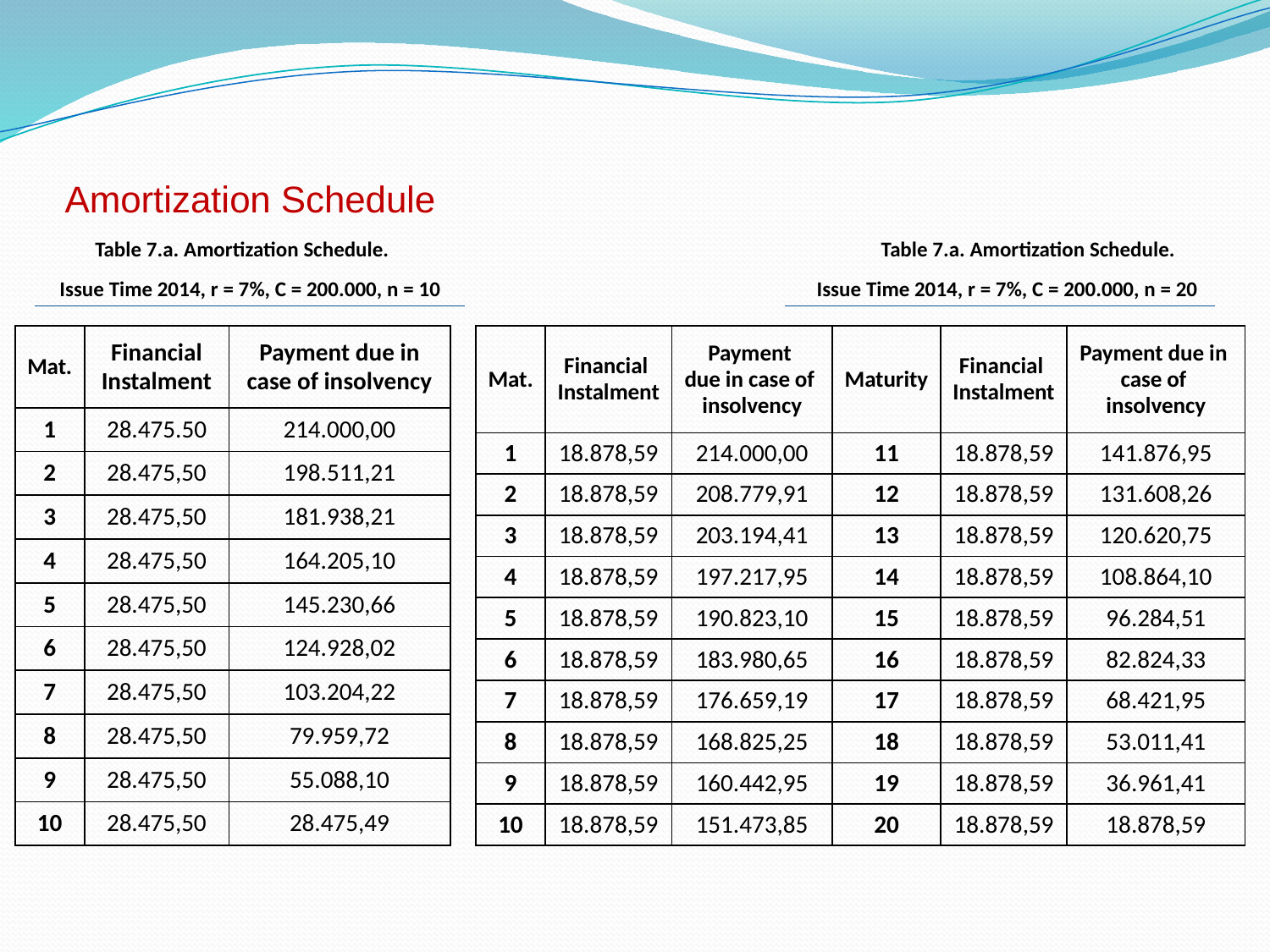

# Amortization Schedule
 Table 7.a. Amortization Schedule. 				      Table 7.a. Amortization Schedule.

         Issue Time 2014, r = 7%, C = 200.000, n = 10  			        Issue Time 2014, r = 7%, C = 200.000, n = 20
| Mat. | Financial Instalment | Payment due in case of insolvency |
| --- | --- | --- |
| 1 | 28.475.50 | 214.000,00 |
| 2 | 28.475,50 | 198.511,21 |
| 3 | 28.475,50 | 181.938,21 |
| 4 | 28.475,50 | 164.205,10 |
| 5 | 28.475,50 | 145.230,66 |
| 6 | 28.475,50 | 124.928,02 |
| 7 | 28.475,50 | 103.204,22 |
| 8 | 28.475,50 | 79.959,72 |
| 9 | 28.475,50 | 55.088,10 |
| 10 | 28.475,50 | 28.475,49 |
| Mat. | Financial Instalment | Payment due in case of insolvency | Maturity | Financial Instalment | Payment due in case of insolvency |
| --- | --- | --- | --- | --- | --- |
| 1 | 18.878,59 | 214.000,00 | 11 | 18.878,59 | 141.876,95 |
| 2 | 18.878,59 | 208.779,91 | 12 | 18.878,59 | 131.608,26 |
| 3 | 18.878,59 | 203.194,41 | 13 | 18.878,59 | 120.620,75 |
| 4 | 18.878,59 | 197.217,95 | 14 | 18.878,59 | 108.864,10 |
| 5 | 18.878,59 | 190.823,10 | 15 | 18.878,59 | 96.284,51 |
| 6 | 18.878,59 | 183.980,65 | 16 | 18.878,59 | 82.824,33 |
| 7 | 18.878,59 | 176.659,19 | 17 | 18.878,59 | 68.421,95 |
| 8 | 18.878,59 | 168.825,25 | 18 | 18.878,59 | 53.011,41 |
| 9 | 18.878,59 | 160.442,95 | 19 | 18.878,59 | 36.961,41 |
| 10 | 18.878,59 | 151.473,85 | 20 | 18.878,59 | 18.878,59 |